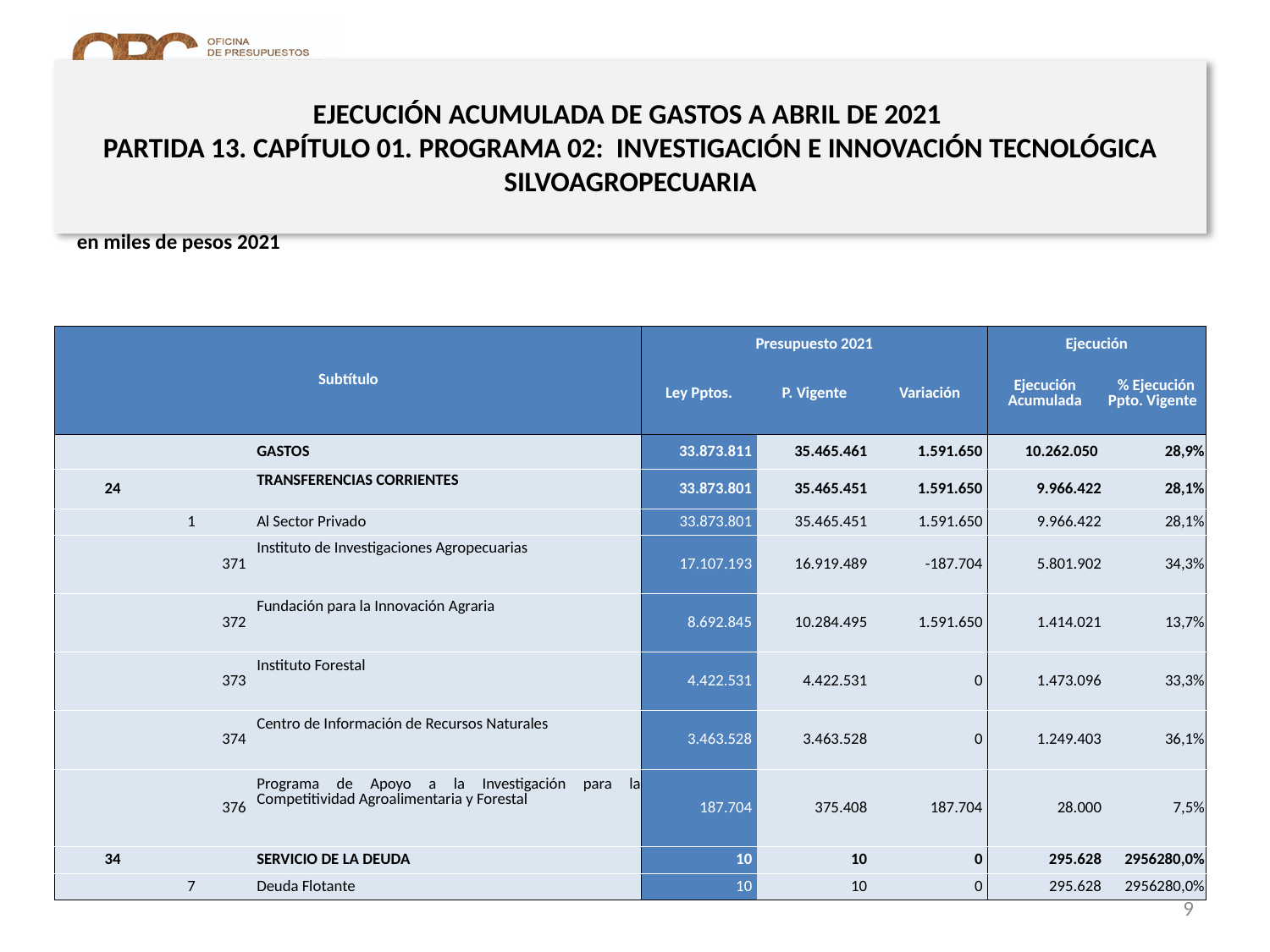

# EJECUCIÓN ACUMULADA DE GASTOS A ABRIL DE 2021 PARTIDA 13. CAPÍTULO 01. PROGRAMA 02:  INVESTIGACIÓN E INNOVACIÓN TECNOLÓGICA SILVOAGROPECUARIA
en miles de pesos 2021
| Subtítulo |  |  |  | Presupuesto 2021 |  |  | Ejecución |  |
| --- | --- | --- | --- | --- | --- | --- | --- | --- |
|  |  |  |  | Ley Pptos. | P. Vigente | Variación | Ejecución Acumulada | % Ejecución Ppto. Vigente |
|  |  |  | GASTOS | 33.873.811 | 35.465.461 | 1.591.650 | 10.262.050 | 28,9% |
| 24 |  |  | TRANSFERENCIAS CORRIENTES | 33.873.801 | 35.465.451 | 1.591.650 | 9.966.422 | 28,1% |
|  | 1 |  | Al Sector Privado | 33.873.801 | 35.465.451 | 1.591.650 | 9.966.422 | 28,1% |
|  |  | 371 | Instituto de Investigaciones Agropecuarias | 17.107.193 | 16.919.489 | -187.704 | 5.801.902 | 34,3% |
|  |  | 372 | Fundación para la Innovación Agraria | 8.692.845 | 10.284.495 | 1.591.650 | 1.414.021 | 13,7% |
|  |  | 373 | Instituto Forestal | 4.422.531 | 4.422.531 | 0 | 1.473.096 | 33,3% |
|  |  | 374 | Centro de Información de Recursos Naturales | 3.463.528 | 3.463.528 | 0 | 1.249.403 | 36,1% |
|  |  | 376 | Programa de Apoyo a la Investigación para la Competitividad Agroalimentaria y Forestal | 187.704 | 375.408 | 187.704 | 28.000 | 7,5% |
| 34 |  |  | SERVICIO DE LA DEUDA | 10 | 10 | 0 | 295.628 | 2956280,0% |
|  | 7 |  | Deuda Flotante | 10 | 10 | 0 | 295.628 | 2956280,0% |
Fuente: Elaboración propia en base  a Informes de ejecución presupuestaria mensual de DIPRES
9